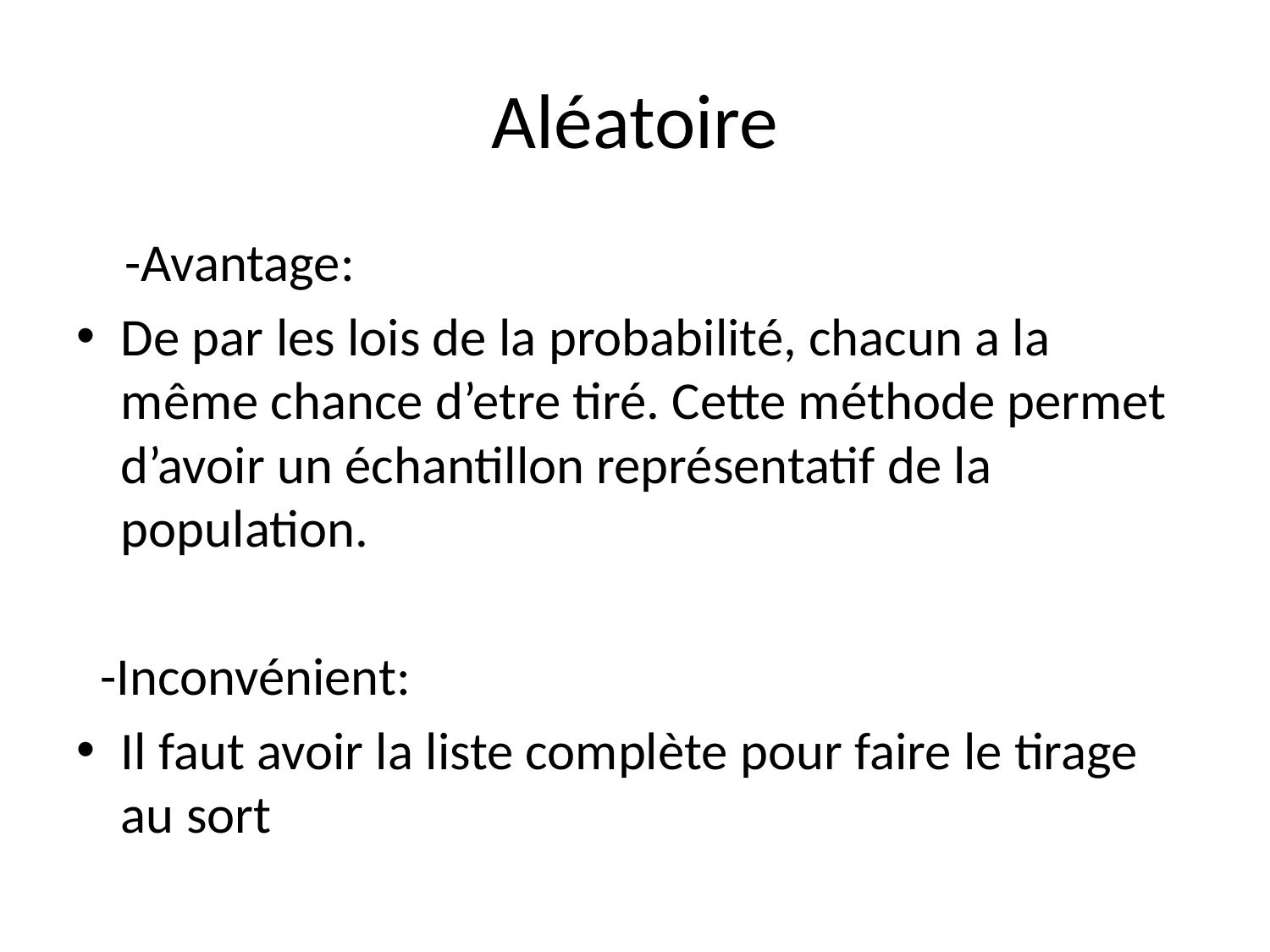

# Aléatoire
    -Avantage:
De par les lois de la probabilité, chacun a la même chance d’etre tiré. Cette méthode permet d’avoir un échantillon représentatif de la population.

  -Inconvénient:
Il faut avoir la liste complète pour faire le tirage au sort